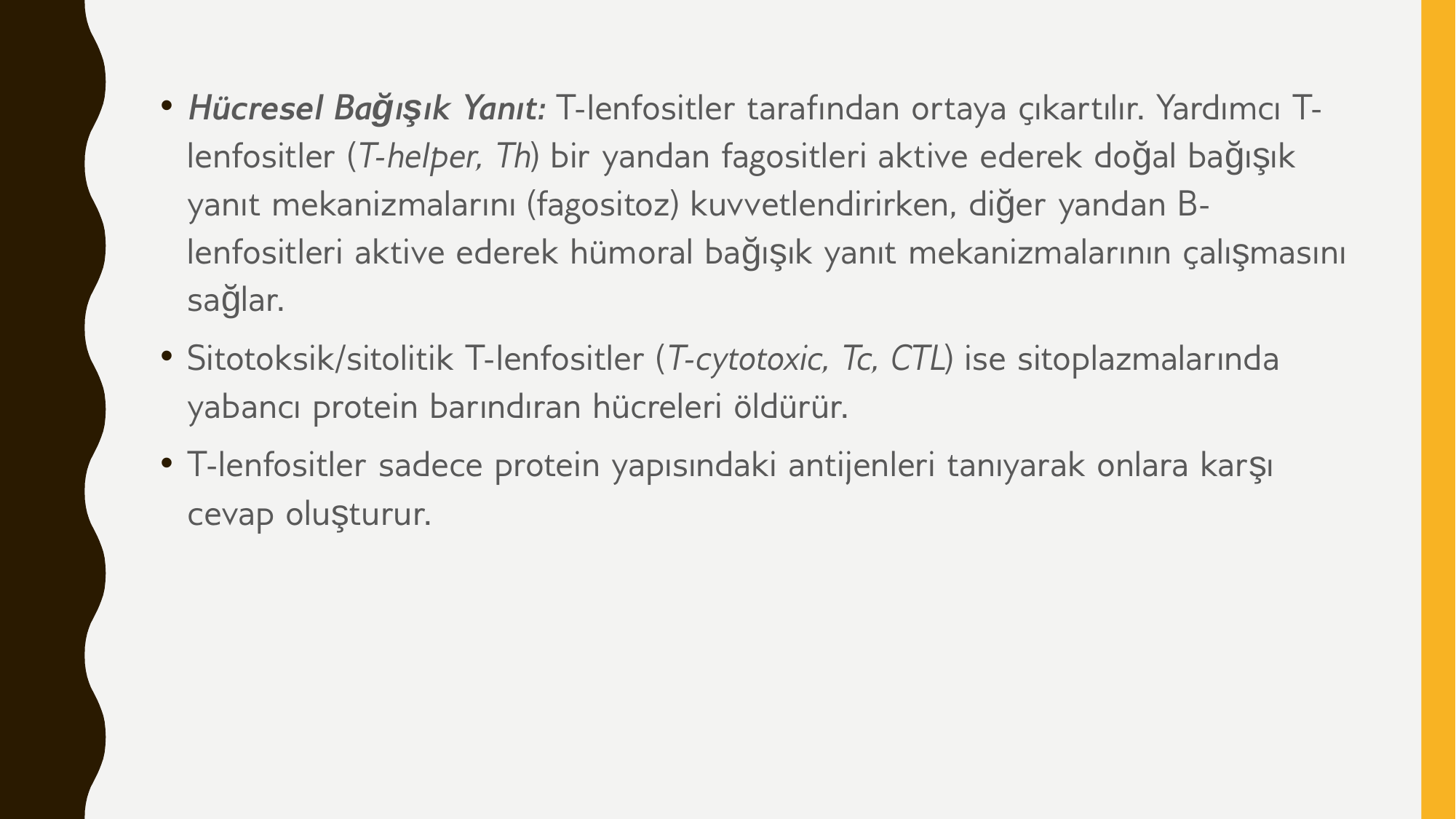

Hücresel Bağışık Yanıt: T-lenfositler tarafından ortaya çıkartılır. Yardımcı T-lenfositler (T-helper, Th) bir yandan fagositleri aktive ederek doğal bağışık yanıt mekanizmalarını (fagositoz) kuvvetlendirirken, diğer yandan B-lenfositleri aktive ederek hümoral bağışık yanıt mekanizmalarının çalışmasını sağlar.
Sitotoksik/sitolitik T-lenfositler (T-cytotoxic, Tc, CTL) ise sitoplazmalarında yabancı protein barındıran hücreleri öldürür.
T-lenfositler sadece protein yapısındaki antijenleri tanıyarak onlara karşı cevap oluşturur.